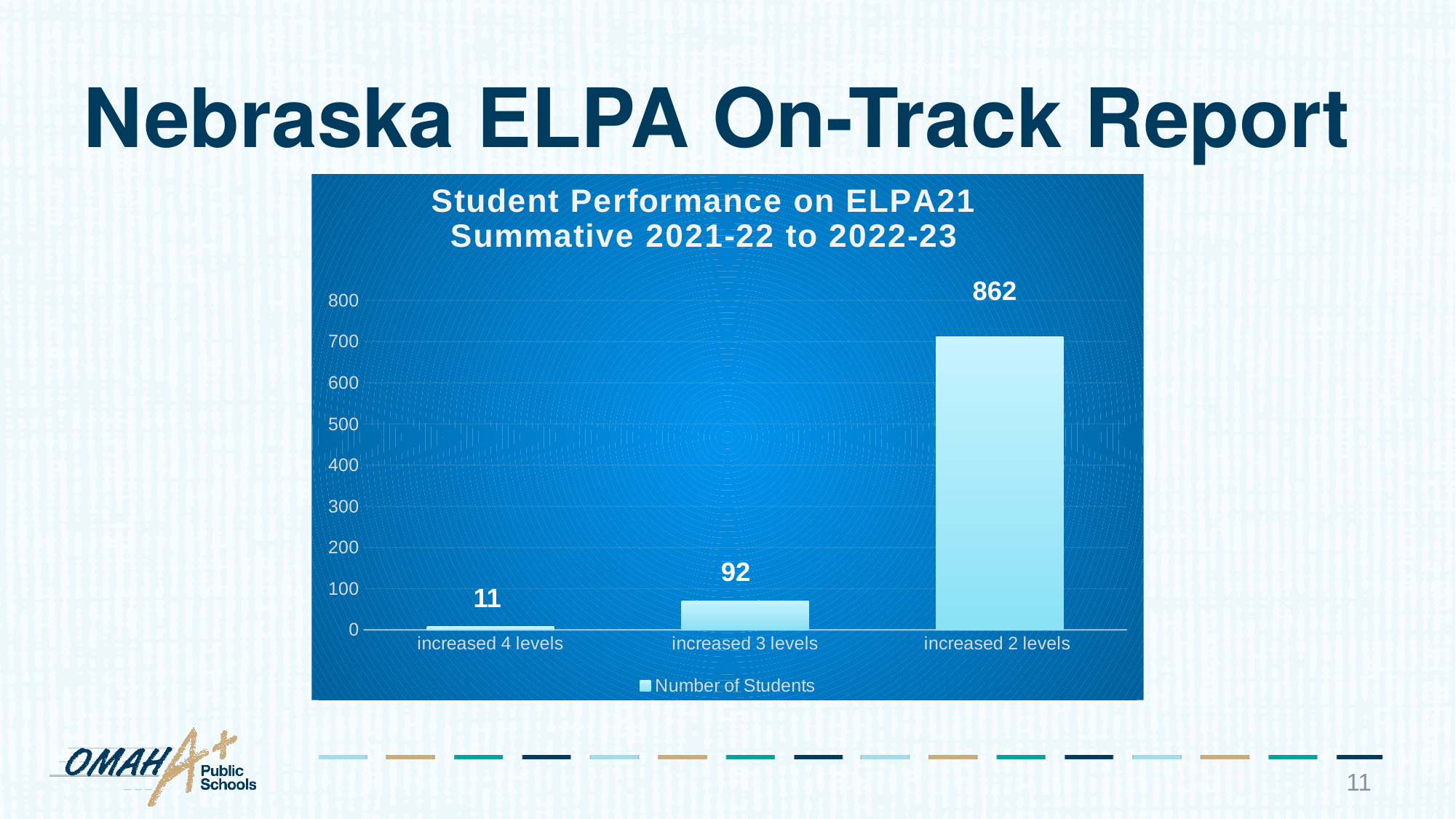

# Nebraska ELPA On-Track Report

### Chart: Student Performance on ELPA21 Summative 2021-22 to 2022-23

| Category | Number of Students |
|---|---|
| increased 4 levels | 9.0 |
| increased 3 levels | 71.0 |
| increased 2 levels  | 712.0 |
862
92
11
11